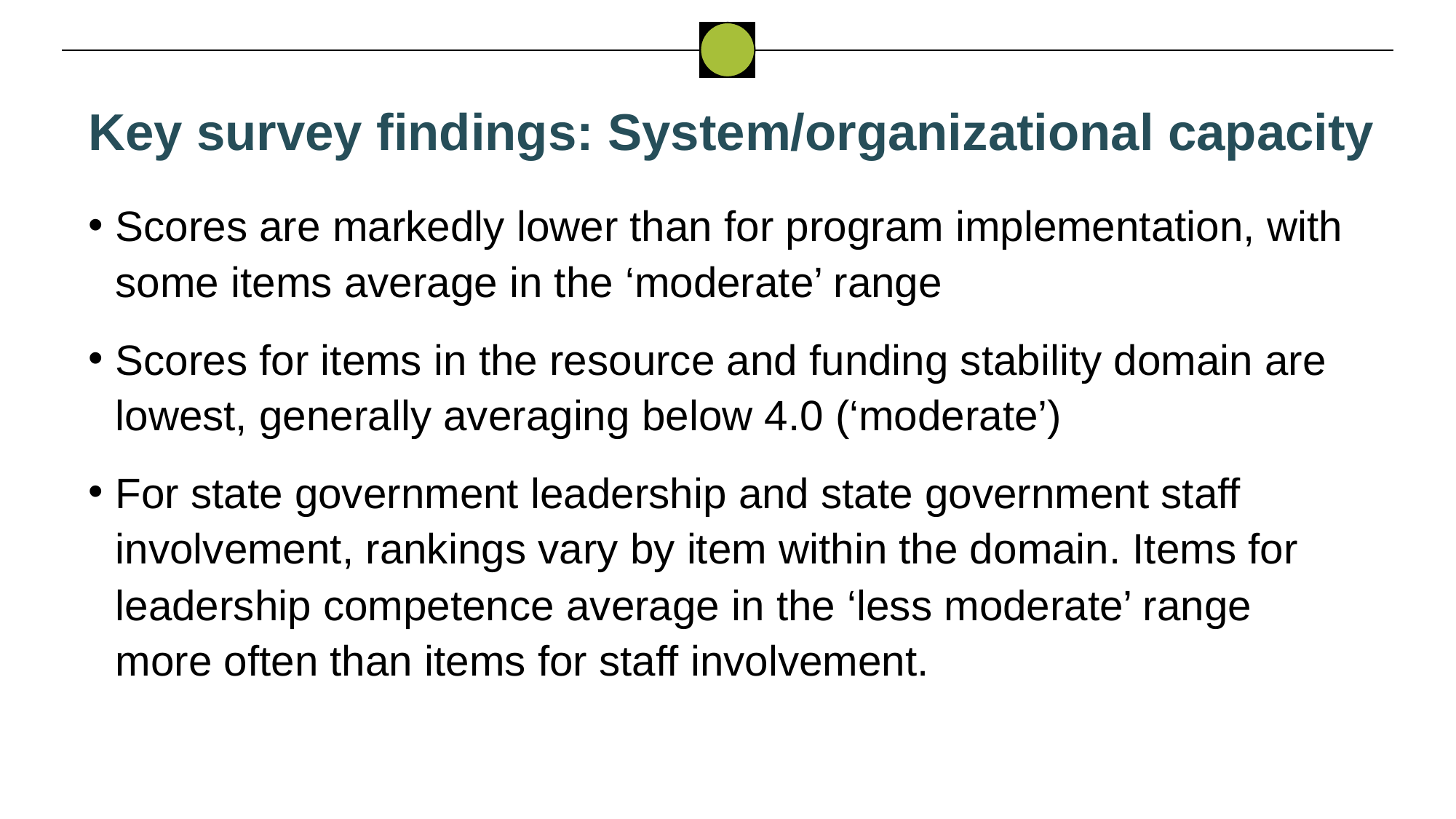

Key survey findings: System/organizational capacity
Scores are markedly lower than for program implementation, with some items average in the ‘moderate’ range
Scores for items in the resource and funding stability domain are lowest, generally averaging below 4.0 (‘moderate’)
For state government leadership and state government staff involvement, rankings vary by item within the domain. Items for leadership competence average in the ‘less moderate’ range more often than items for staff involvement.